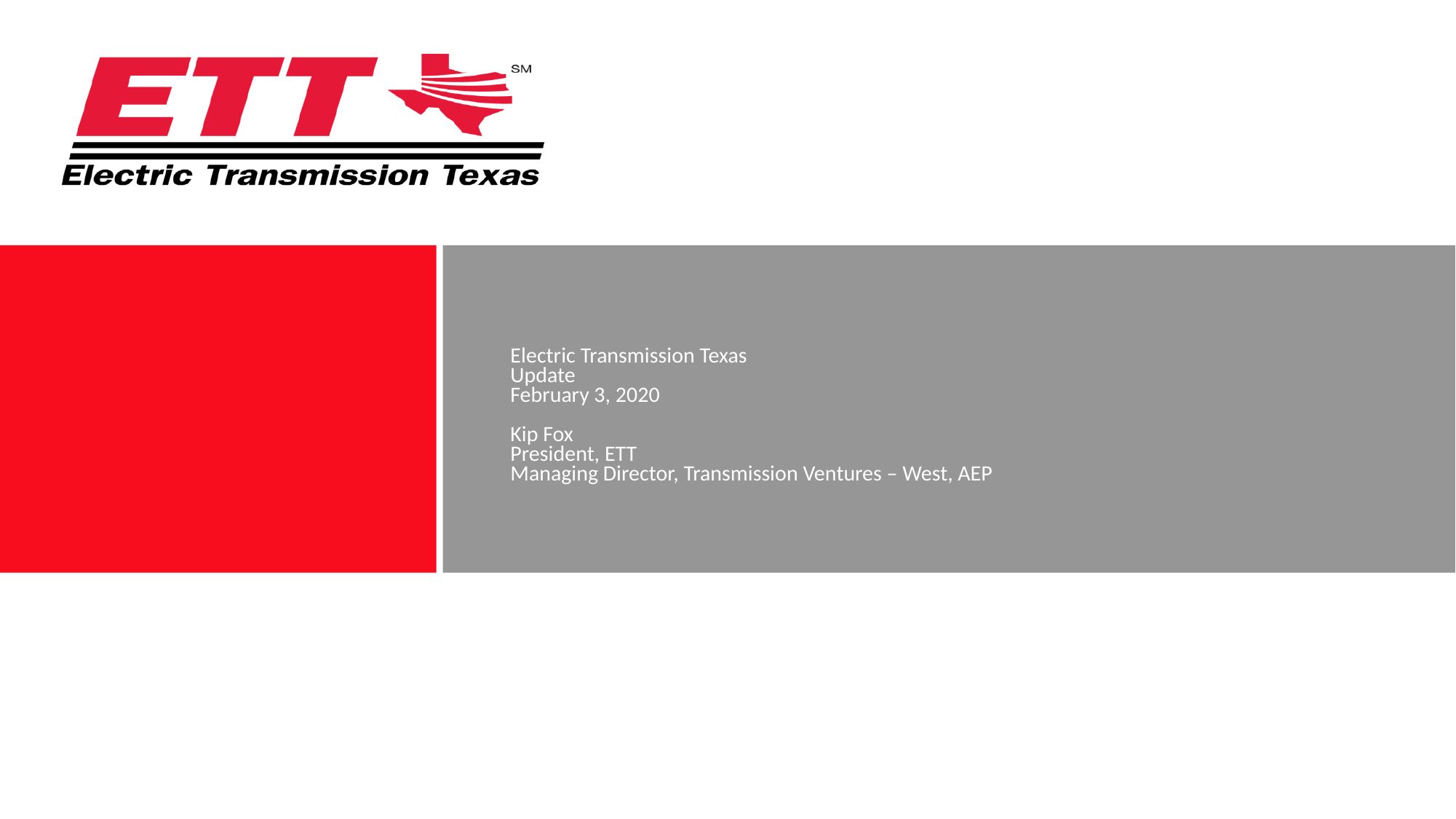

# Electric Transmission Texas Update February 3, 2020 Kip Fox President, ETT Managing Director, Transmission Ventures – West, AEP